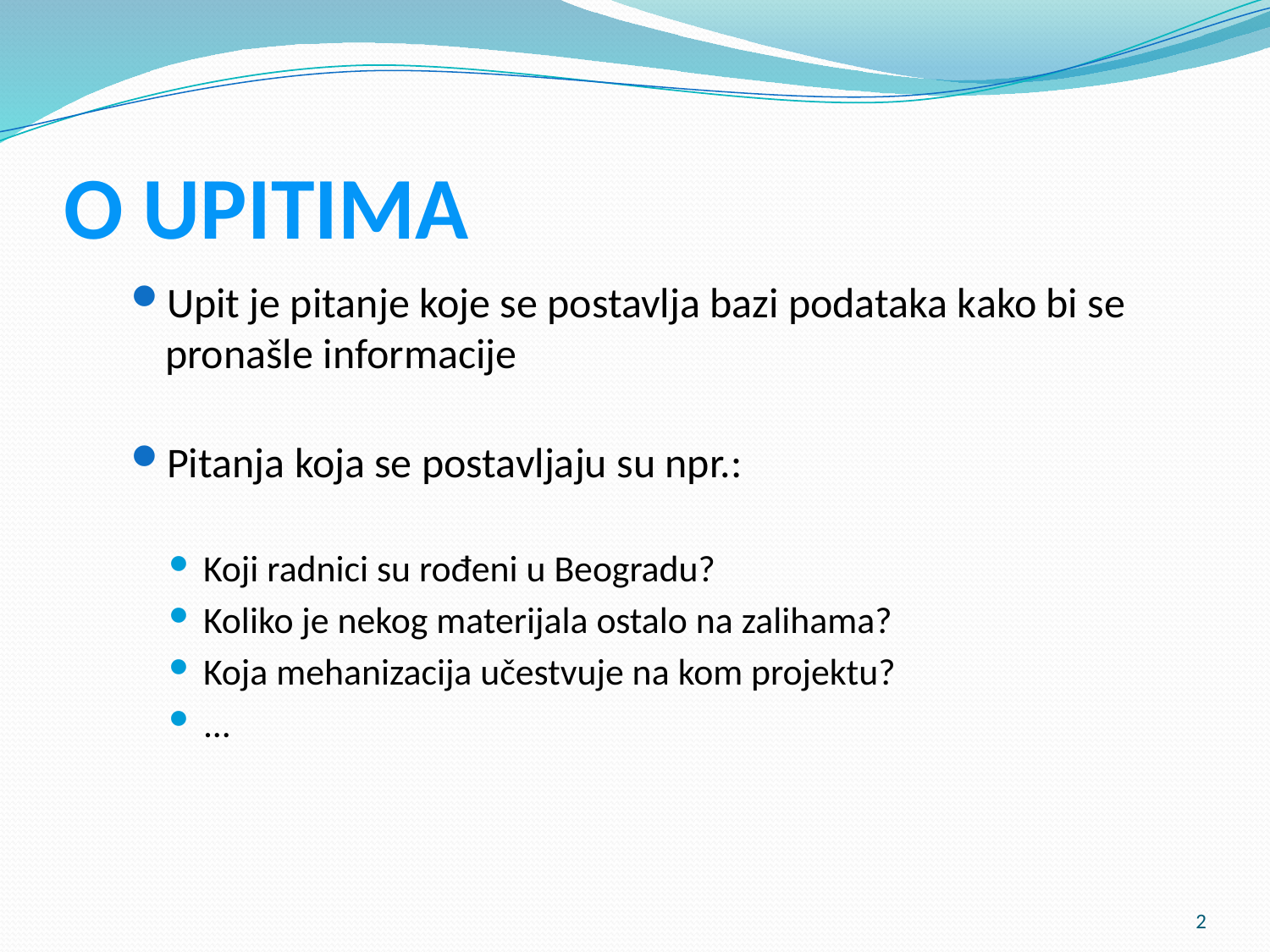

# O UPITIMA
Upit je pitanje koje se postavlja bazi podataka kako bi se pronašle informacije
Pitanja koja se postavljaju su npr.:
Koji radnici su rođeni u Beogradu?
Koliko je nekog materijala ostalo na zalihama?
Koja mehanizacija učestvuje na kom projektu?
...
2